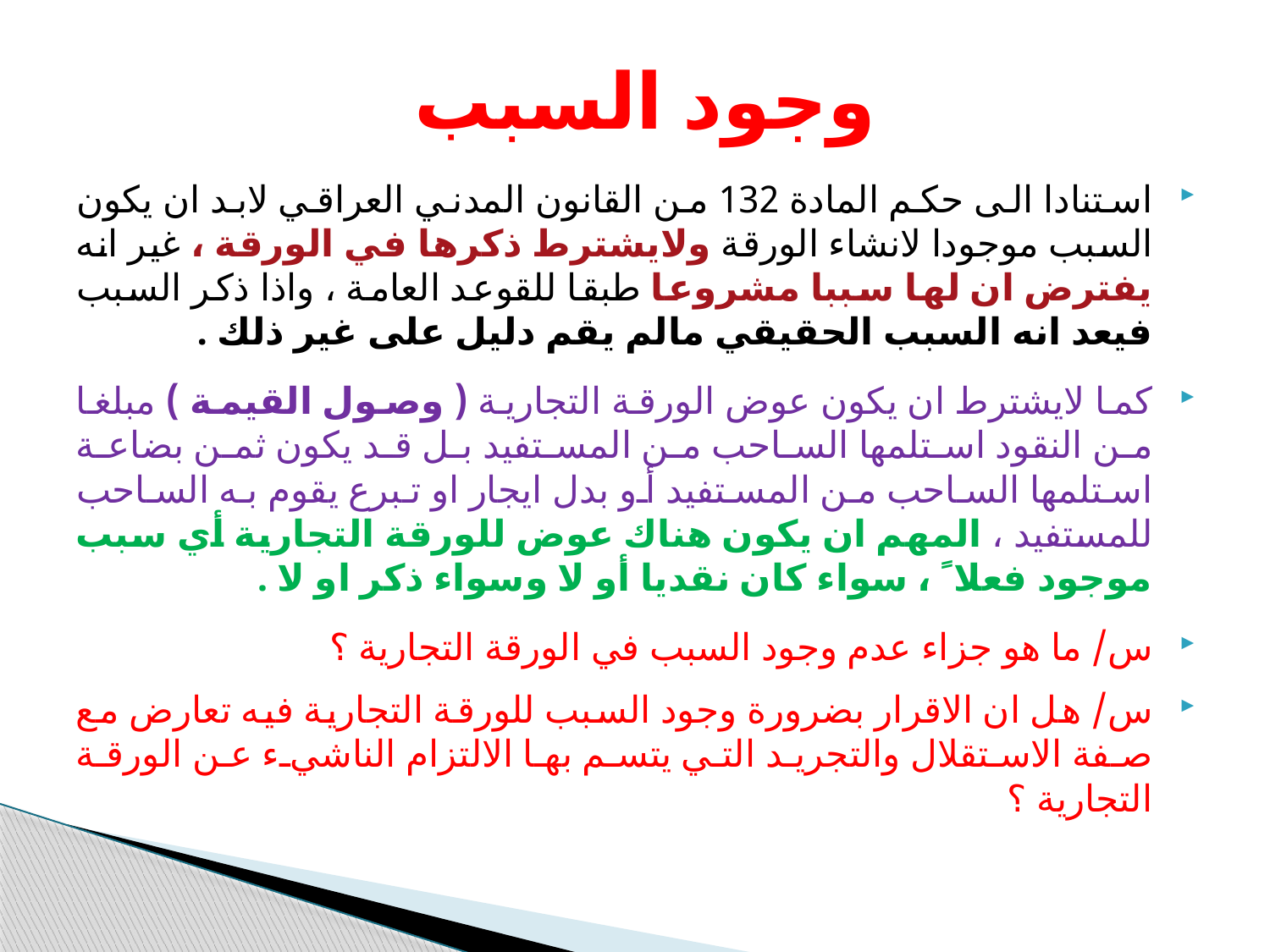

# وجود السبب
استنادا الى حكم المادة 132 من القانون المدني العراقي لابد ان يكون السبب موجودا لانشاء الورقة ولايشترط ذكرها في الورقة ، غير انه يفترض ان لها سببا مشروعا طبقا للقوعد العامة ، واذا ذكر السبب فيعد انه السبب الحقيقي مالم يقم دليل على غير ذلك .

كما لايشترط ان يكون عوض الورقة التجارية ( وصول القيمة ) مبلغا من النقود استلمها الساحب من المستفيد بل قد يكون ثمن بضاعة استلمها الساحب من المستفيد أو بدل ايجار او تبرع يقوم به الساحب للمستفيد ، المهم ان يكون هناك عوض للورقة التجارية أي سبب موجود فعلا ً ، سواء كان نقديا أو لا وسواء ذكر او لا .

س/ ما هو جزاء عدم وجود السبب في الورقة التجارية ؟

س/ هل ان الاقرار بضرورة وجود السبب للورقة التجارية فيه تعارض مع صفة الاستقلال والتجريد التي يتسم بها الالتزام الناشيء عن الورقة التجارية ؟